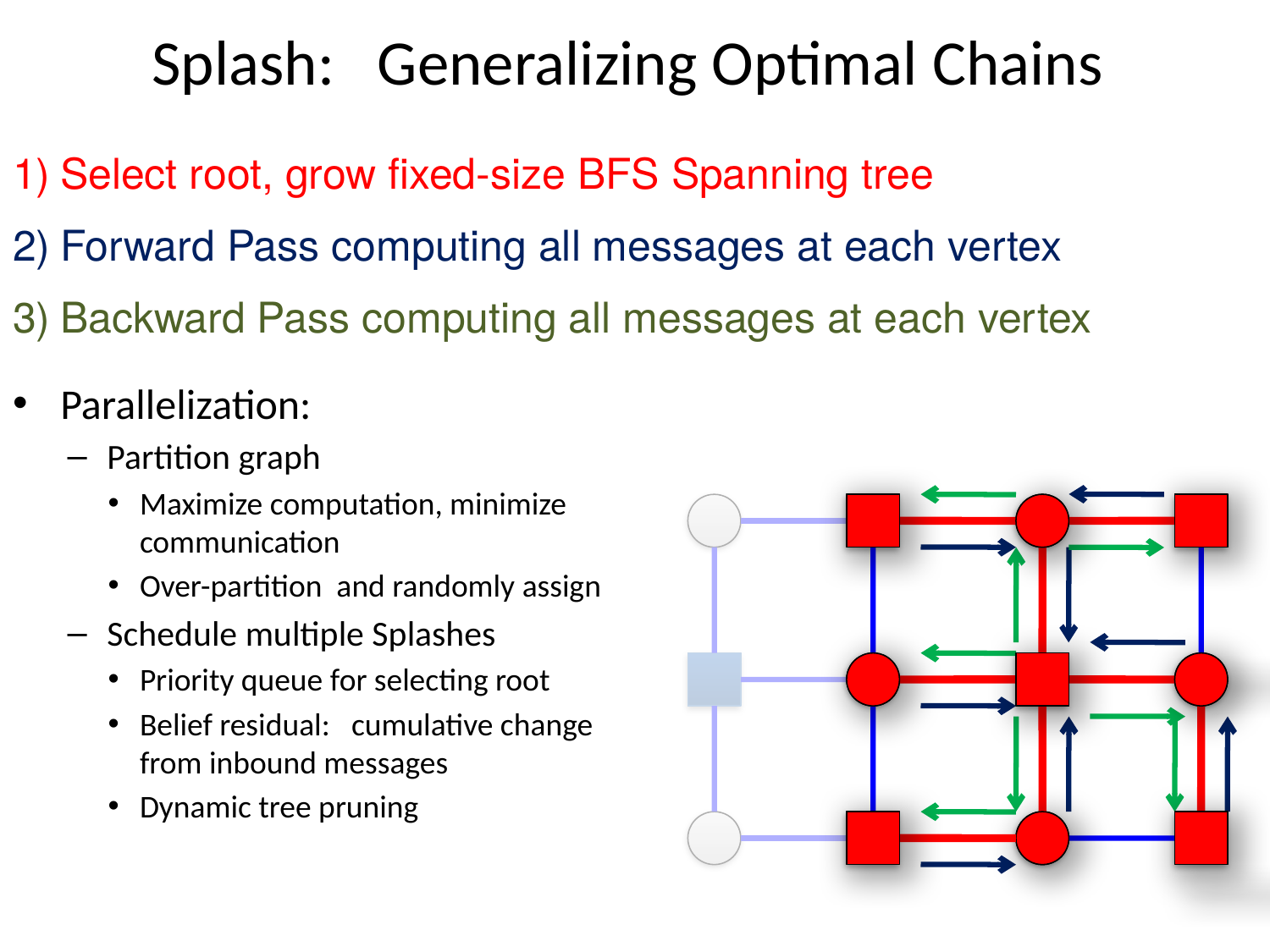

# Splash:   Generalizing Optimal Chains
Select root, grow fixed-size BFS Spanning tree
Forward Pass computing all messages at each vertex
Backward Pass computing all messages at each vertex

Parallelization:
Partition graph
Maximize computation, minimize communication
Over-partition  and randomly assign
Schedule multiple Splashes
Priority queue for selecting root
Belief residual:   cumulative change from inbound messages
Dynamic tree pruning